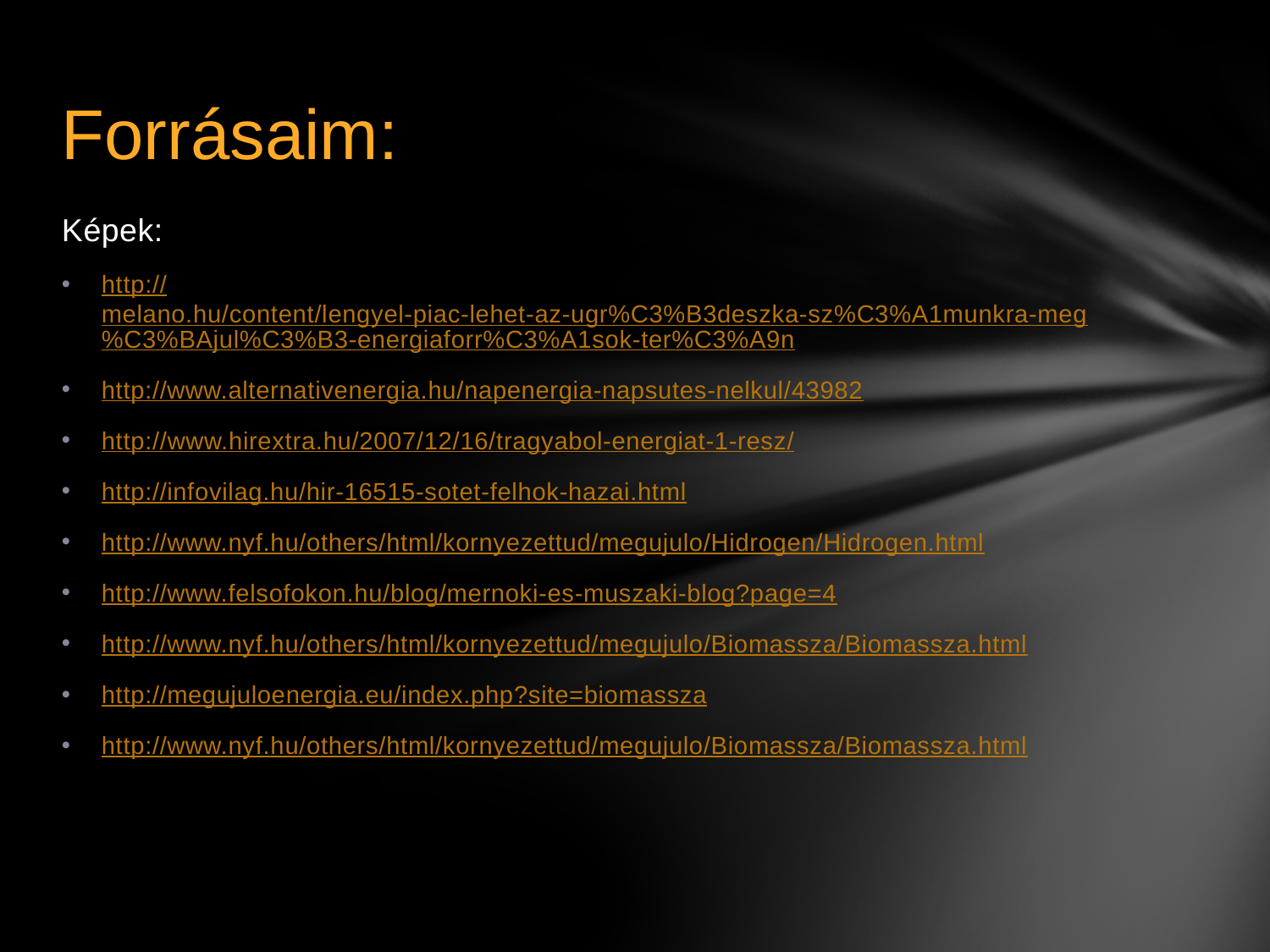

# Forrásaim:
Képek:
http://melano.hu/content/lengyel-piac-lehet-az-ugr%C3%B3deszka-sz%C3%A1munkra-meg%C3%BAjul%C3%B3-energiaforr%C3%A1sok-ter%C3%A9n
http://www.alternativenergia.hu/napenergia-napsutes-nelkul/43982
http://www.hirextra.hu/2007/12/16/tragyabol-energiat-1-resz/
http://infovilag.hu/hir-16515-sotet-felhok-hazai.html
http://www.nyf.hu/others/html/kornyezettud/megujulo/Hidrogen/Hidrogen.html
http://www.felsofokon.hu/blog/mernoki-es-muszaki-blog?page=4
http://www.nyf.hu/others/html/kornyezettud/megujulo/Biomassza/Biomassza.html
http://megujuloenergia.eu/index.php?site=biomassza
http://www.nyf.hu/others/html/kornyezettud/megujulo/Biomassza/Biomassza.html